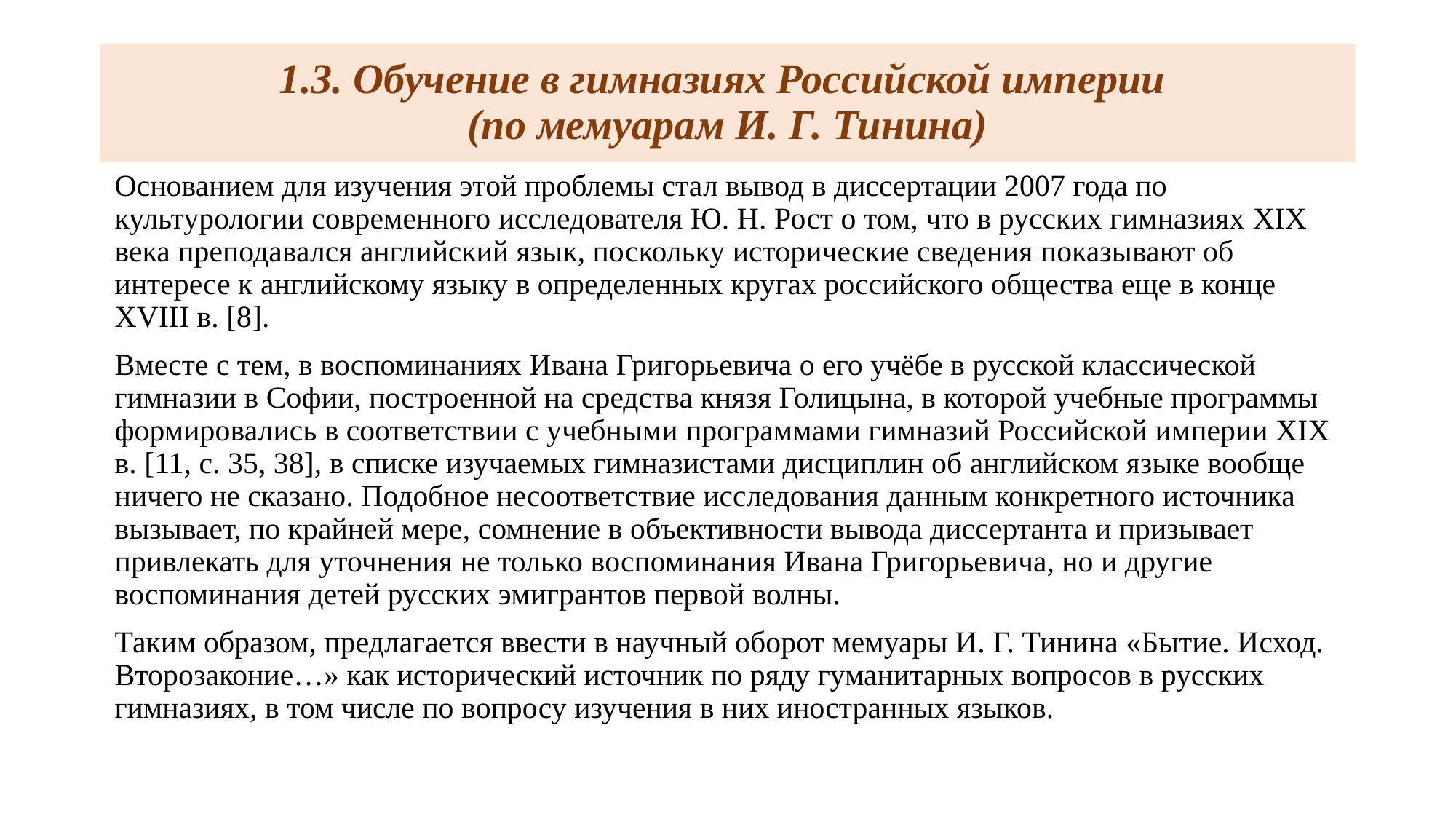

# 1.3. Обучение в гимназиях Российской империи (по мемуарам И. Г. Тинина)
Основанием для изучения этой проблемы стал вывод в диссертации 2007 года по культурологии современного исследователя Ю. Н. Рост о том, что в русских гимназиях XIX века преподавался английский язык, поскольку исторические сведения показывают об интересе к английскому языку в определенных кругах российского общества еще в конце XVIII в. [8].
Вместе с тем, в воспоминаниях Ивана Григорьевича о его учёбе в русской классической гимназии в Софии, построенной на средства князя Голицына, в которой учебные программы формировались в соответствии с учебными программами гимназий Российской империи XIX в. [11, с. 35, 38], в списке изучаемых гимназистами дисциплин об английском языке вообще ничего не сказано. Подобное несоответствие исследования данным конкретного источника вызывает, по крайней мере, сомнение в объективности вывода диссертанта и призывает привлекать для уточнения не только воспоминания Ивана Григорьевича, но и другие воспоминания детей русских эмигрантов первой волны.
Таким образом, предлагается ввести в научный оборот мемуары И. Г. Тинина «Бытие. Исход. Второзаконие…» как исторический источник по ряду гуманитарных вопросов в русских гимназиях, в том числе по вопросу изучения в них иностранных языков.